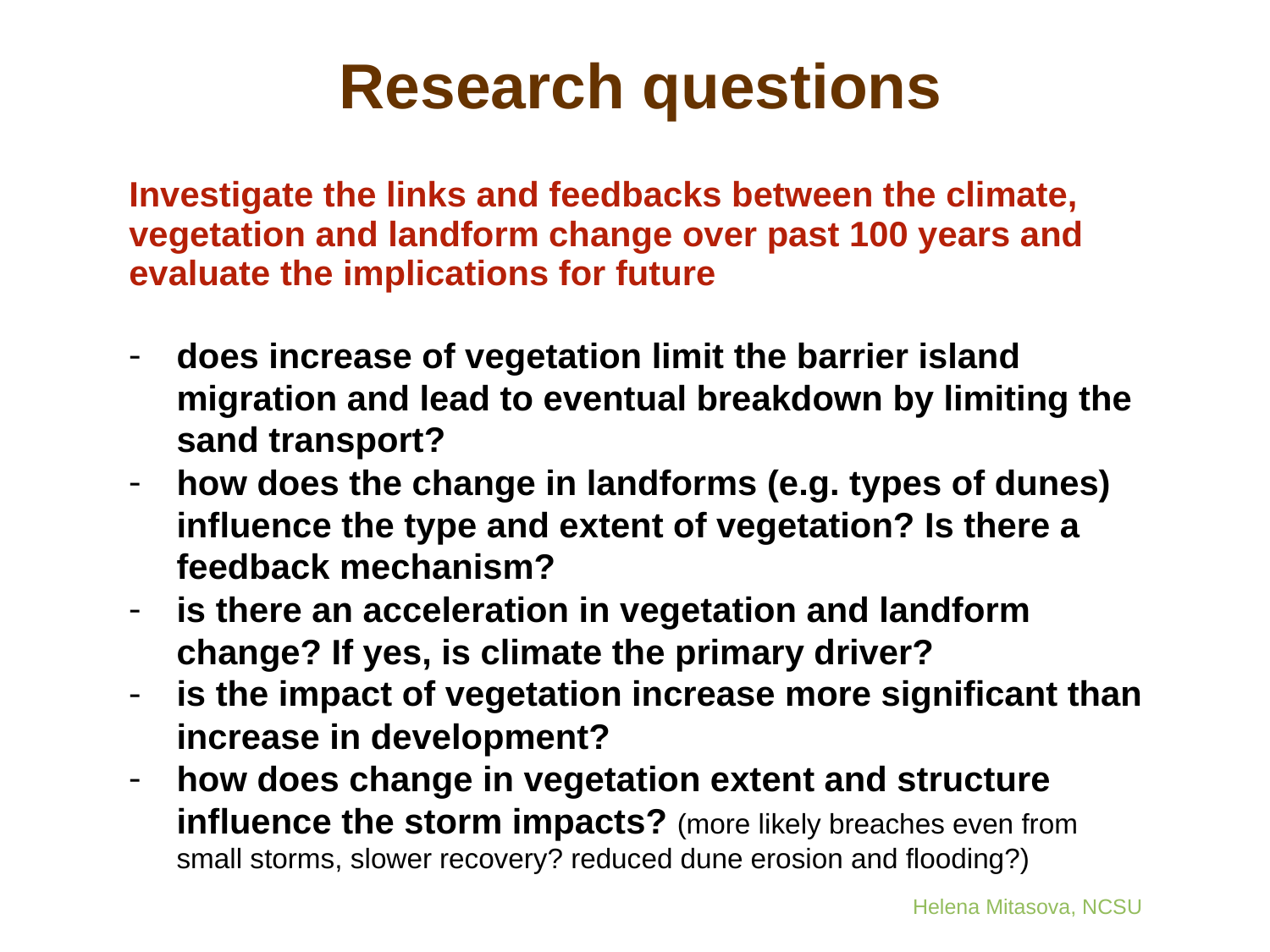

Research questions
Investigate the links and feedbacks between the climate, vegetation and landform change over past 100 years and evaluate the implications for future

does increase of vegetation limit the barrier island migration and lead to eventual breakdown by limiting the sand transport?
how does the change in landforms (e.g. types of dunes) influence the type and extent of vegetation? Is there a feedback mechanism?
is there an acceleration in vegetation and landform change? If yes, is climate the primary driver?
is the impact of vegetation increase more significant than increase in development?
how does change in vegetation extent and structure influence the storm impacts? (more likely breaches even from small storms, slower recovery? reduced dune erosion and flooding?)